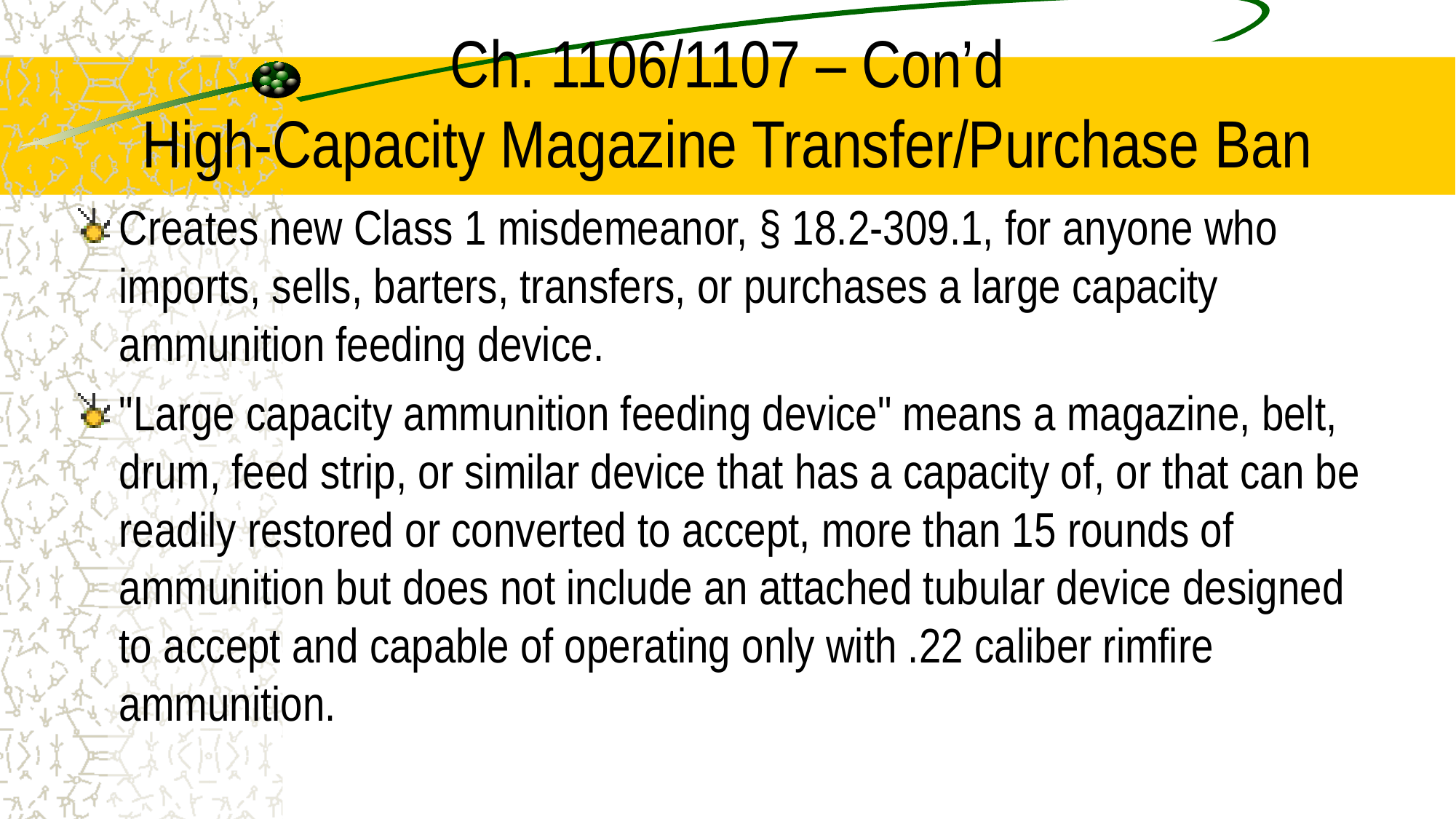

# Ch. 1106/1107 – Con’d High-Capacity Magazine Transfer/Purchase Ban
Creates new Class 1 misdemeanor, § 18.2-309.1, for anyone who imports, sells, barters, transfers, or purchases a large capacity ammunition feeding device.
"Large capacity ammunition feeding device" means a magazine, belt, drum, feed strip, or similar device that has a capacity of, or that can be readily restored or converted to accept, more than 15 rounds of ammunition but does not include an attached tubular device designed to accept and capable of operating only with .22 caliber rimfire ammunition.